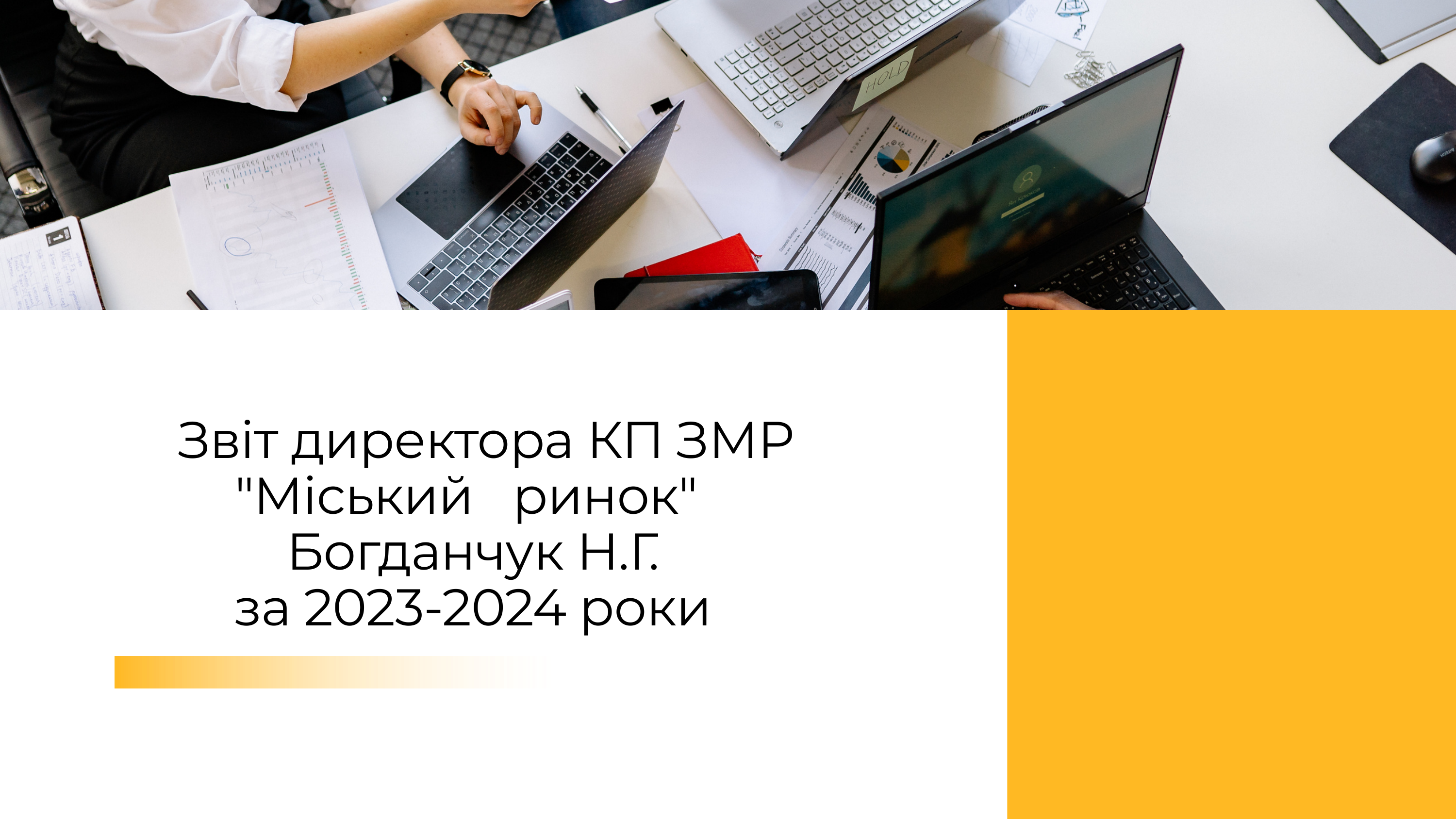

Звіт директора КП ЗМР
"Міський   ринок"  Богданчук Н.Г.
за 2023-2024 роки